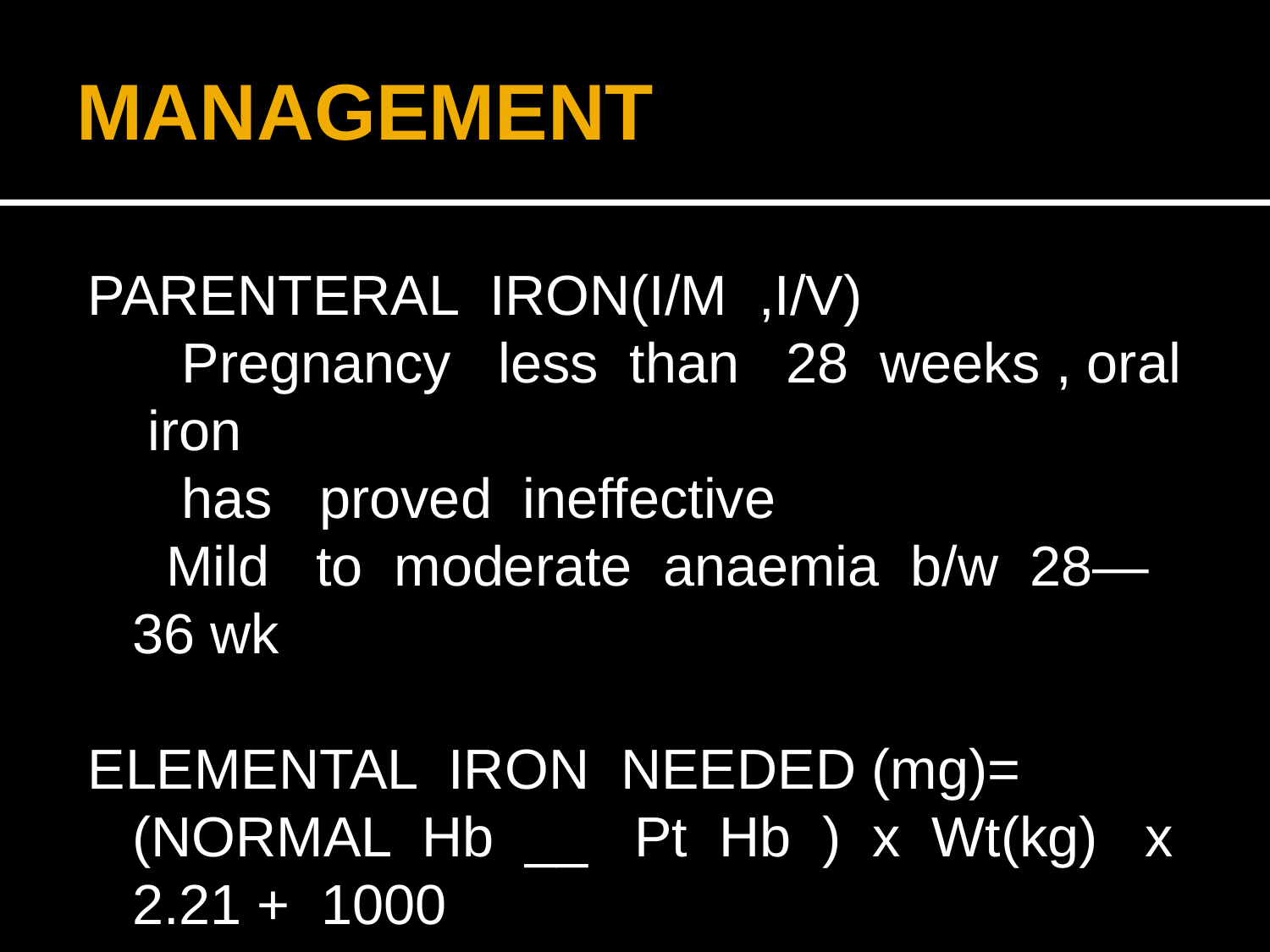

# MANAGEMENT
PARENTERAL  IRON(I/M  ,I/V)
      Pregnancy   less  than   28  weeks , oral  iron
      has   proved  ineffective
     Mild   to  moderate  anaemia  b/w  28—36 wk

ELEMENTAL  IRON  NEEDED (mg)=  (NORMAL  Hb  __   Pt  Hb  )  x  Wt(kg)   x  2.21 +  1000